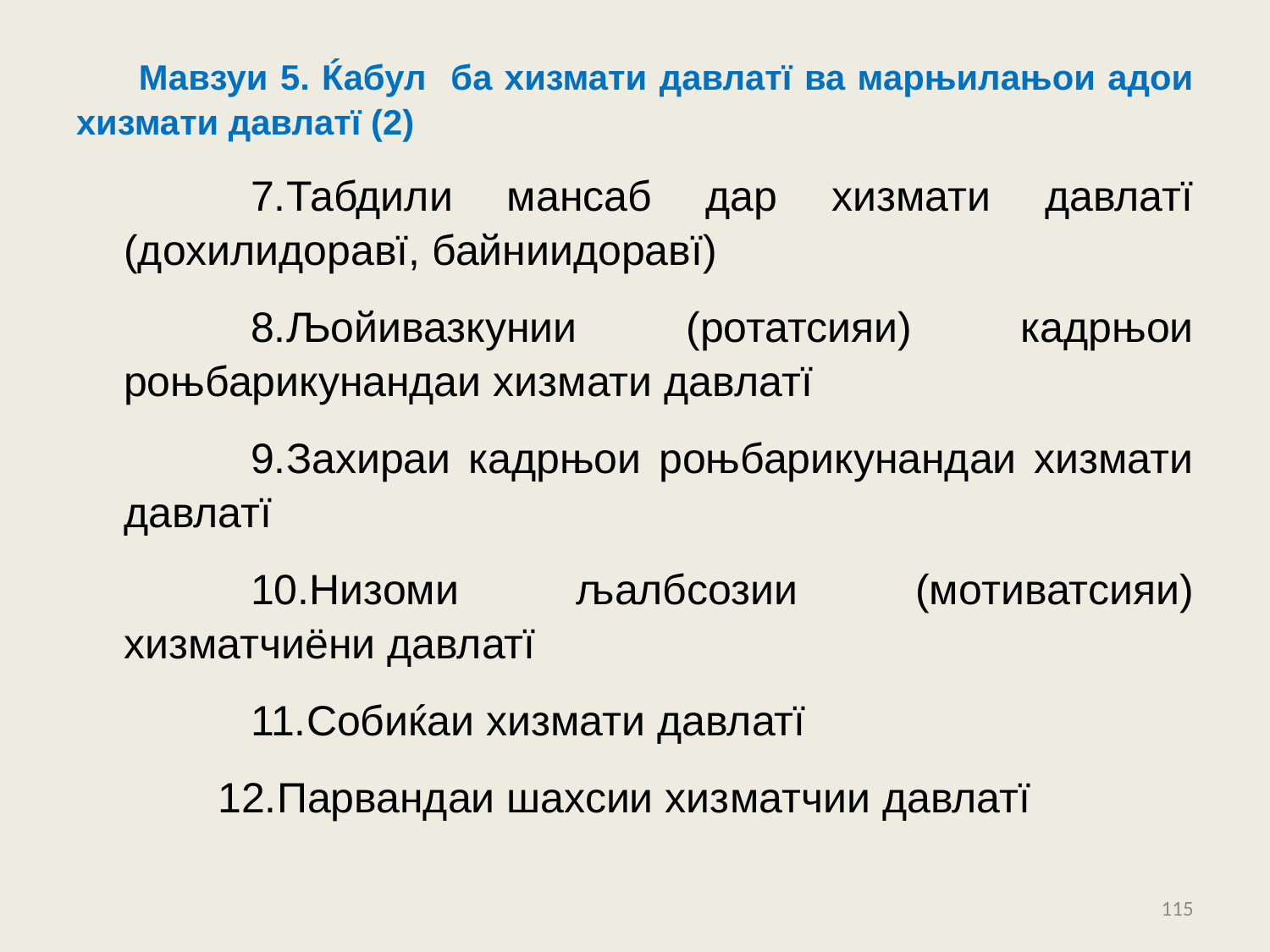

# Мавзуи 5. Ќабул  ба хизмати давлатї ва марњилањои адои хизмати давлатї (2)
	7.Табдили мансаб дар хизмати давлатї (дохилидоравї, байниидоравї)
	8.Љойивазкунии (ротатсияи) кадрњои роњбарикунандаи хизмати давлатї
	9.Захираи кадрњои роњбарикунандаи хизмати давлатї
	10.Низоми љалбсозии (мотиватсияи) хизматчиёни давлатї
	11.Собиќаи хизмати давлатї
	12.Парвандаи шахсии хизматчии давлатї

115